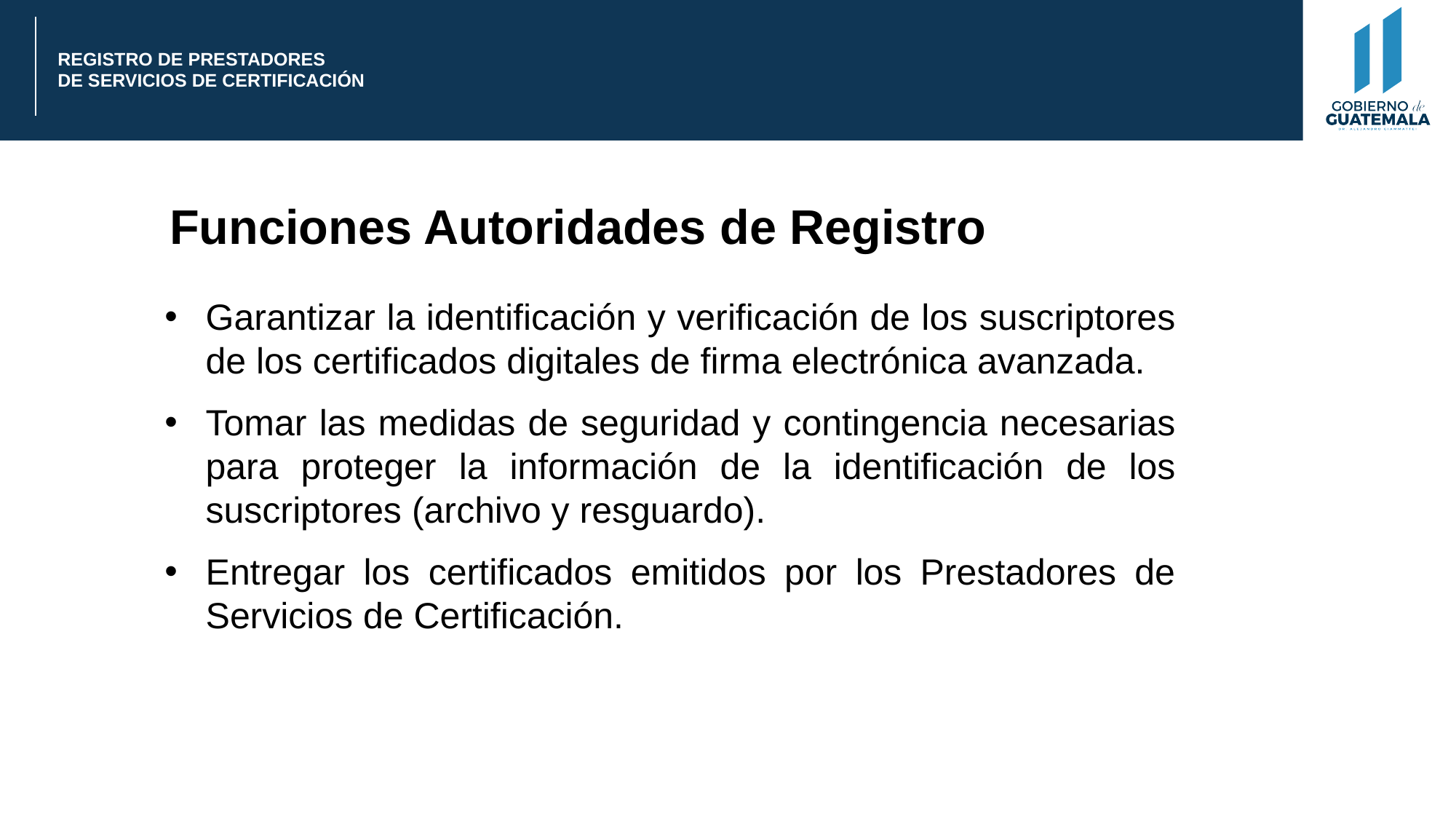

Funciones Autoridades de Registro
Garantizar la identificación y verificación de los suscriptores de los certificados digitales de firma electrónica avanzada.
Tomar las medidas de seguridad y contingencia necesarias para proteger la información de la identificación de los suscriptores (archivo y resguardo).
Entregar los certificados emitidos por los Prestadores de Servicios de Certificación.